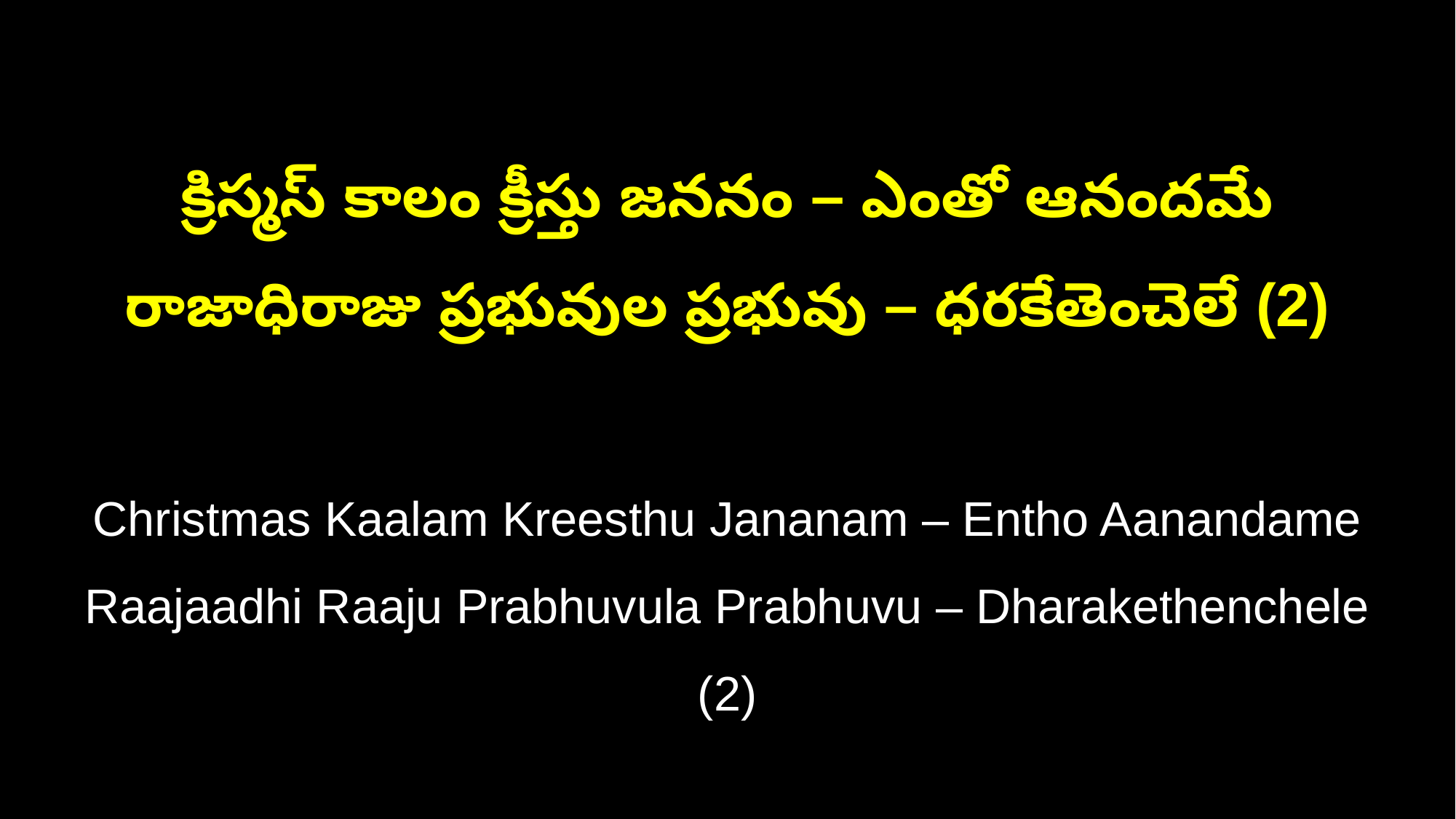

క్రిస్మస్ కాలం క్రీస్తు జననం – ఎంతో ఆనందమే
రాజాధిరాజు ప్రభువుల ప్రభువు – ధరకేతెంచెలే (2)
Christmas Kaalam Kreesthu Jananam – Entho Aanandame
Raajaadhi Raaju Prabhuvula Prabhuvu – Dharakethenchele (2)